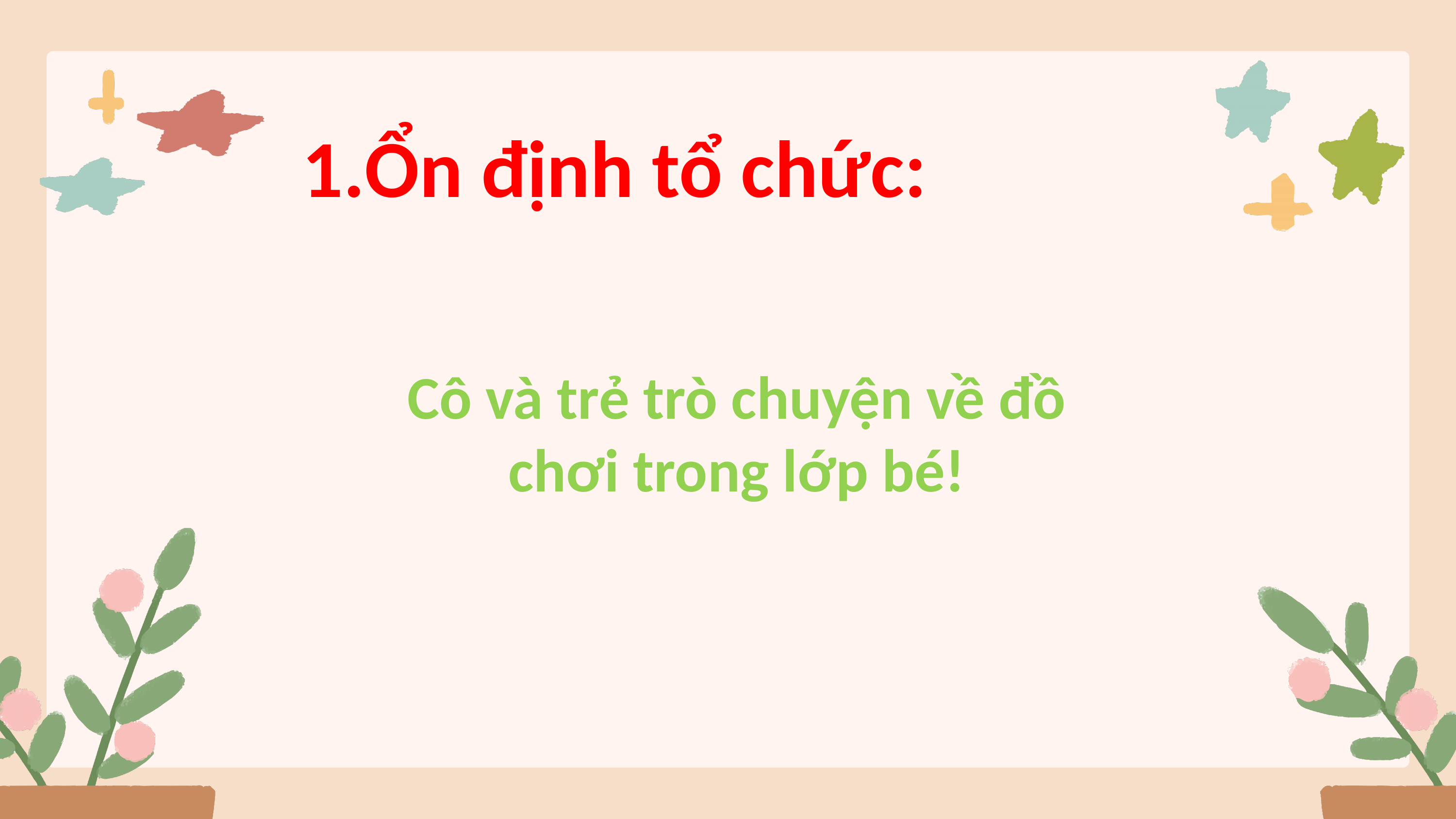

Ổn định tổ chức:
Cô và trẻ trò chuyện về đồ chơi trong lớp bé!